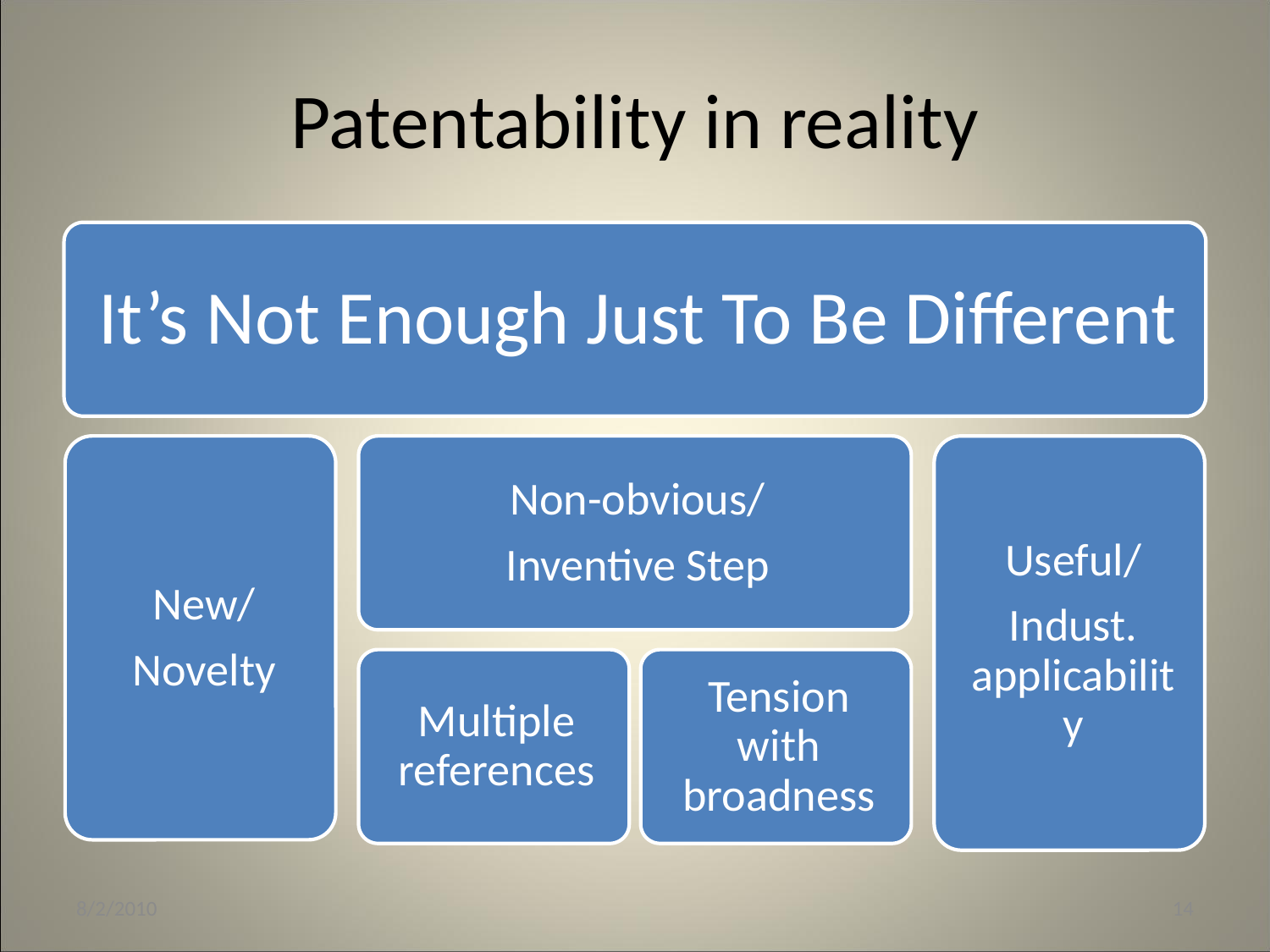

Patentability in reality

It’s Not Enough Just To Be Different
New/
Novelty
Non-obvious/
Inventive Step
Multiple references
Tension with broadness
Useful/
Indust. applicability
8/2/2010
14